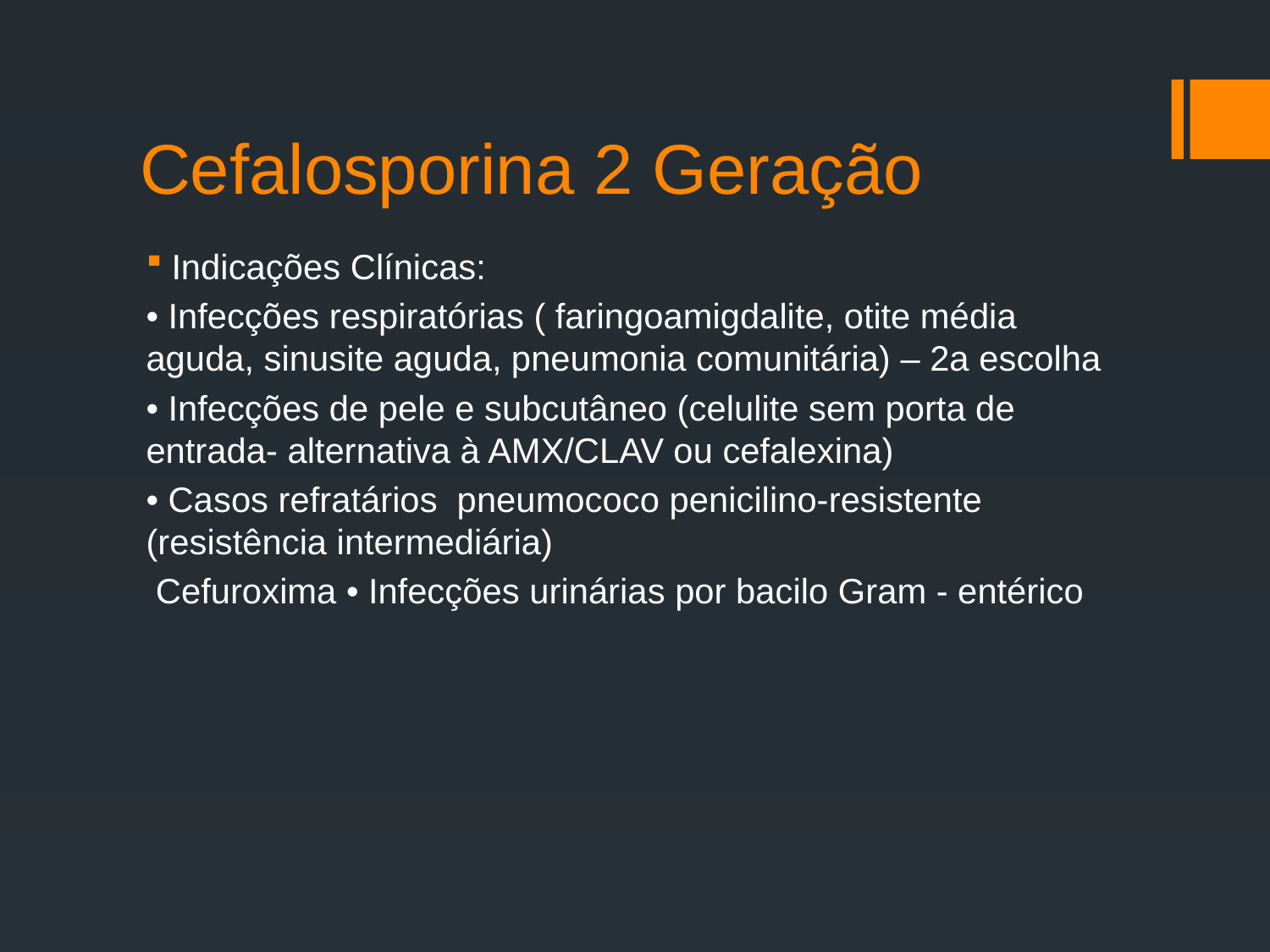

# Cefalosporina 2 Geração
Indicações Clínicas:
• Infecções respiratórias ( faringoamigdalite, otite média aguda, sinusite aguda, pneumonia comunitária) – 2a escolha
• Infecções de pele e subcutâneo (celulite sem porta de entrada- alternativa à AMX/CLAV ou cefalexina)
• Casos refratários  pneumococo penicilino-resistente (resistência intermediária)
 Cefuroxima • Infecções urinárias por bacilo Gram - entérico